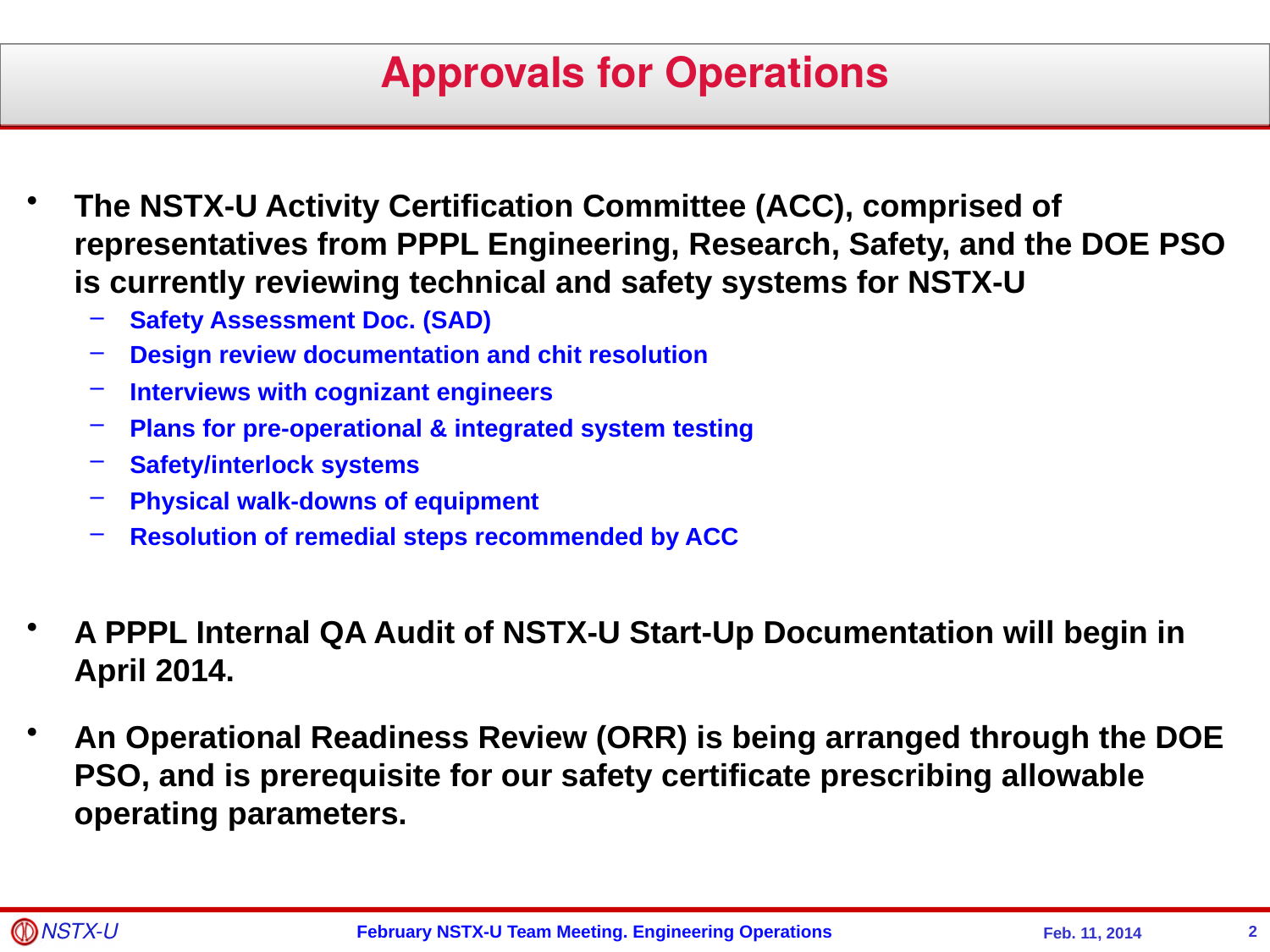

Approvals for Operations
The NSTX-U Activity Certification Committee (ACC), comprised of representatives from PPPL Engineering, Research, Safety, and the DOE PSO is currently reviewing technical and safety systems for NSTX-U
Safety Assessment Doc. (SAD)
Design review documentation and chit resolution
Interviews with cognizant engineers
Plans for pre-operational & integrated system testing
Safety/interlock systems
Physical walk-downs of equipment
Resolution of remedial steps recommended by ACC

A PPPL Internal QA Audit of NSTX-U Start-Up Documentation will begin in April 2014.
An Operational Readiness Review (ORR) is being arranged through the DOE PSO, and is prerequisite for our safety certificate prescribing allowable operating parameters.

2